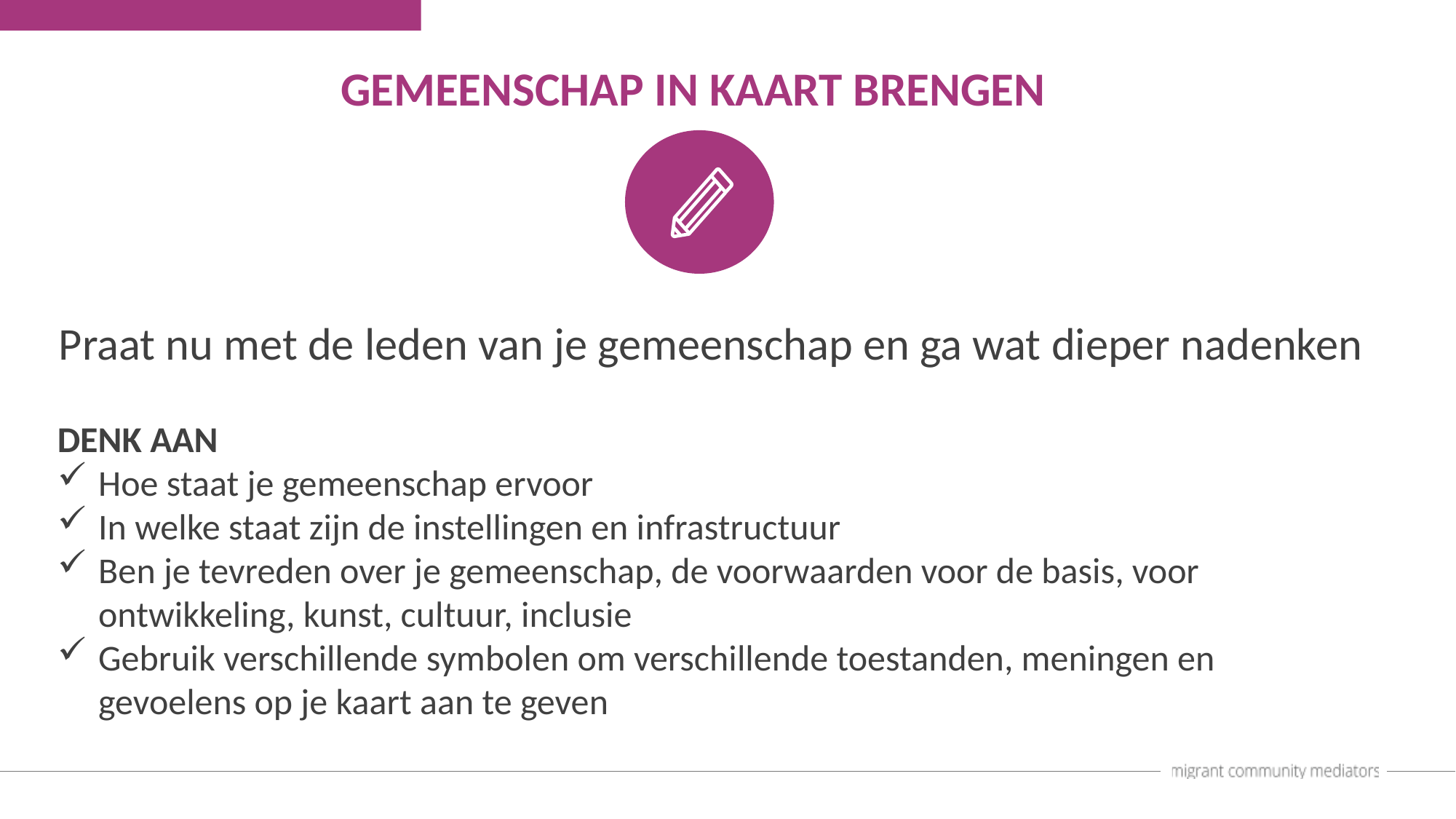

GEMEENSCHAP IN KAART BRENGEN

Praat nu met de leden van je gemeenschap en ga wat dieper nadenken
DENK AAN
Hoe staat je gemeenschap ervoor
In welke staat zijn de instellingen en infrastructuur
Ben je tevreden over je gemeenschap, de voorwaarden voor de basis, voor ontwikkeling, kunst, cultuur, inclusie
Gebruik verschillende symbolen om verschillende toestanden, meningen en gevoelens op je kaart aan te geven